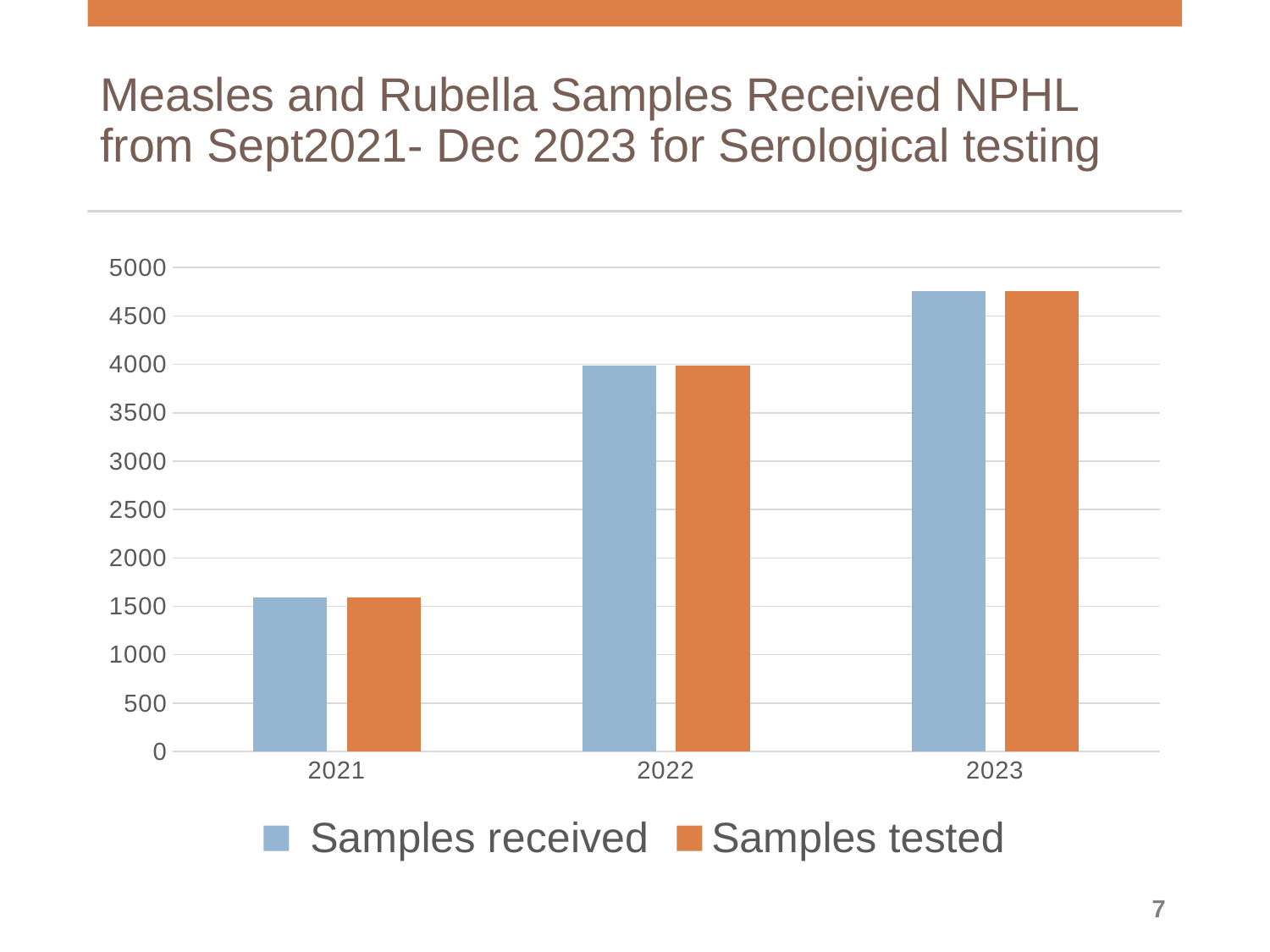

# Measles and Rubella Samples Received NPHL from Sept2021- Dec 2023 for Serological testing

### Chart

| Category |  Samples received | Samples tested |
|---|---|---|
| 2021 | 1591.0 | 1591.0 |
| 2022 | 3992.0 | 3992.0 |
| 2023 | 4756.0 | 4756.0 |
7